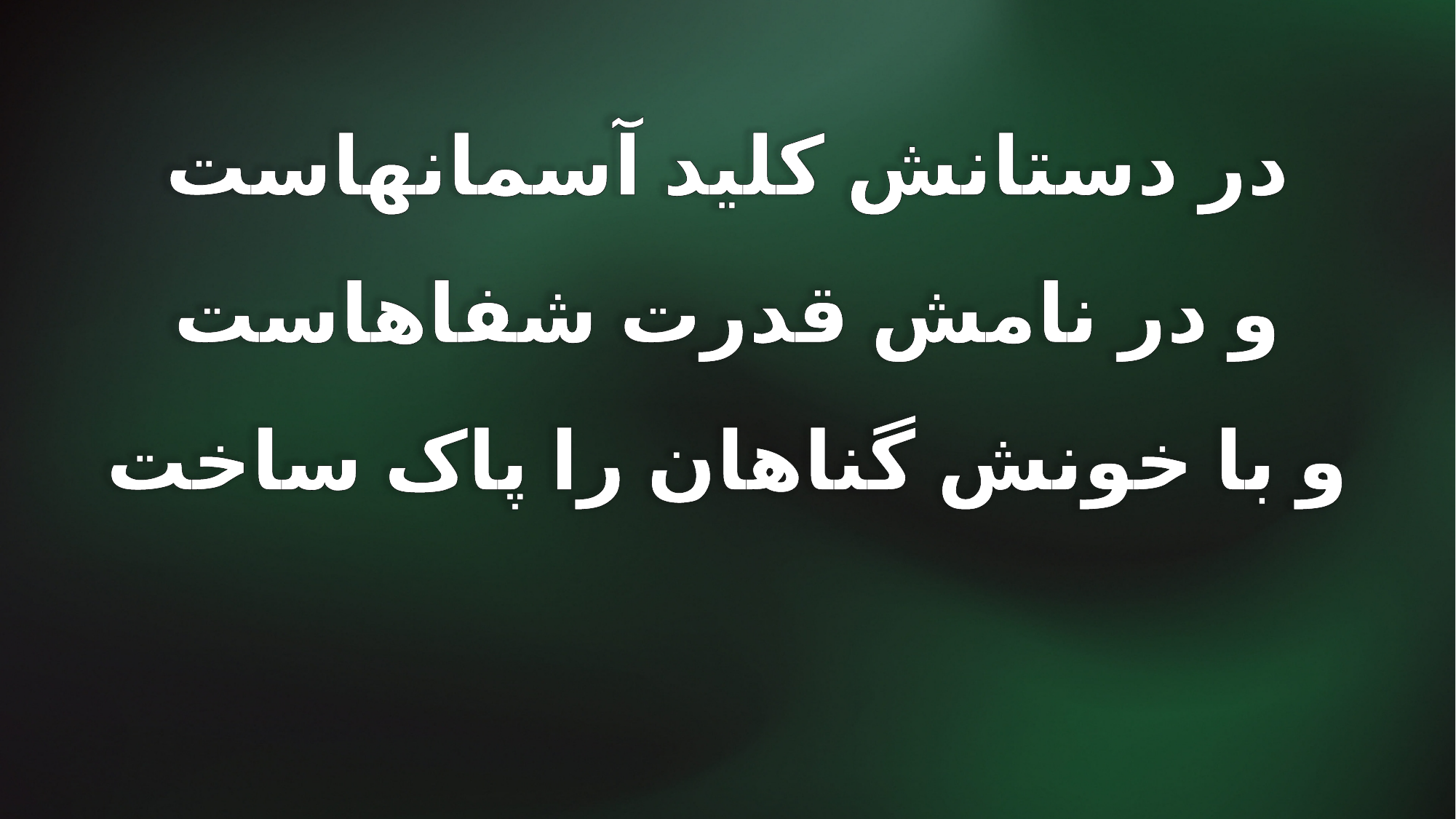

در دستانش کلید آسمانهاست
و در نامش قدرت شفاهاست
و با خونش گناهان را پاک ساخت